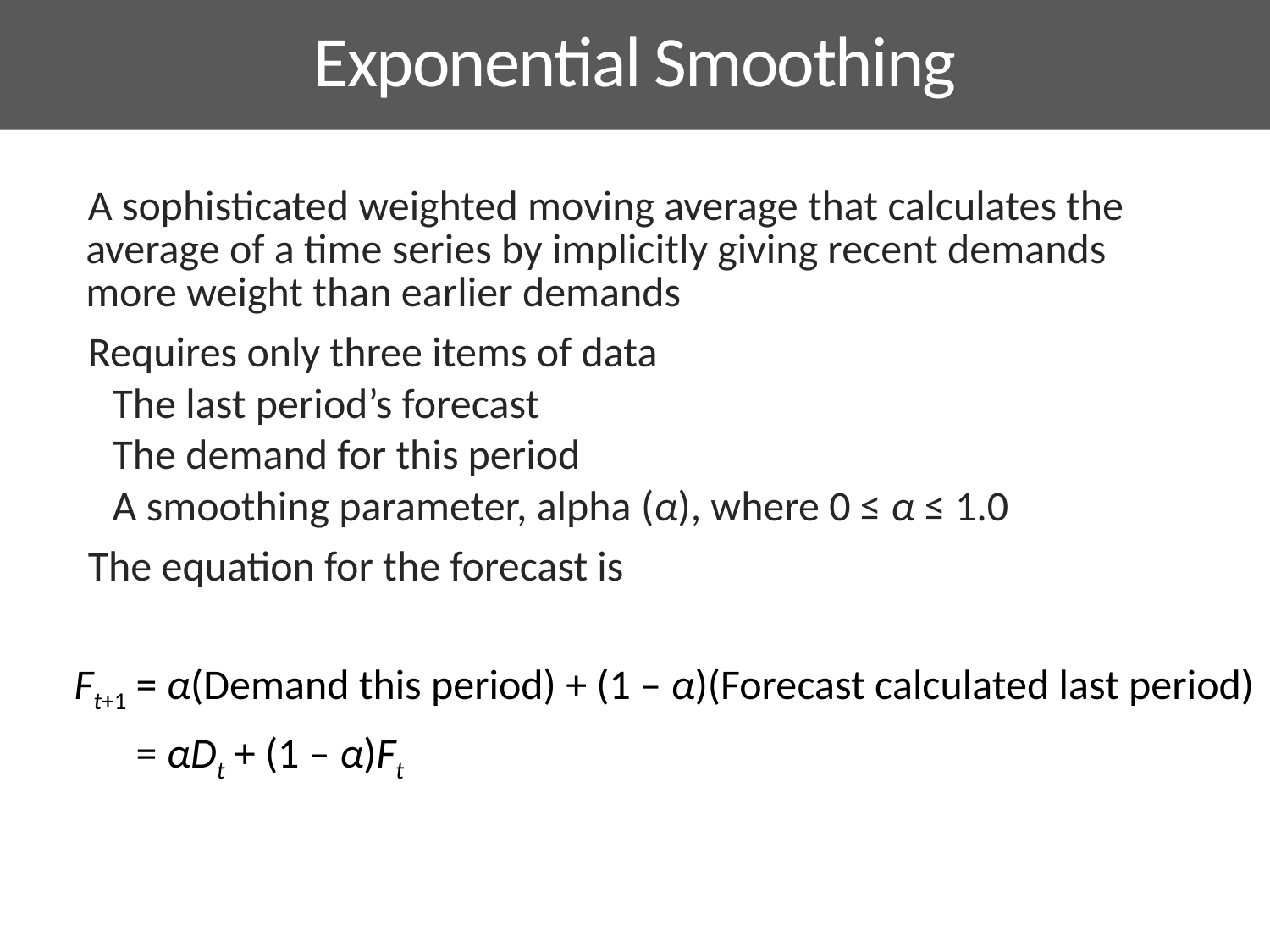

Exponential Smoothing
A sophisticated weighted moving average that calculates the average of a time series by implicitly giving recent demands more weight than earlier demands
Requires only three items of data
The last period’s forecast
The demand for this period
A smoothing parameter, alpha (α), where 0 ≤ α ≤ 1.0
The equation for the forecast is
Ft+1	= α(Demand this period) + (1 – α)(Forecast calculated last period)
	= αDt + (1 – α)Ft